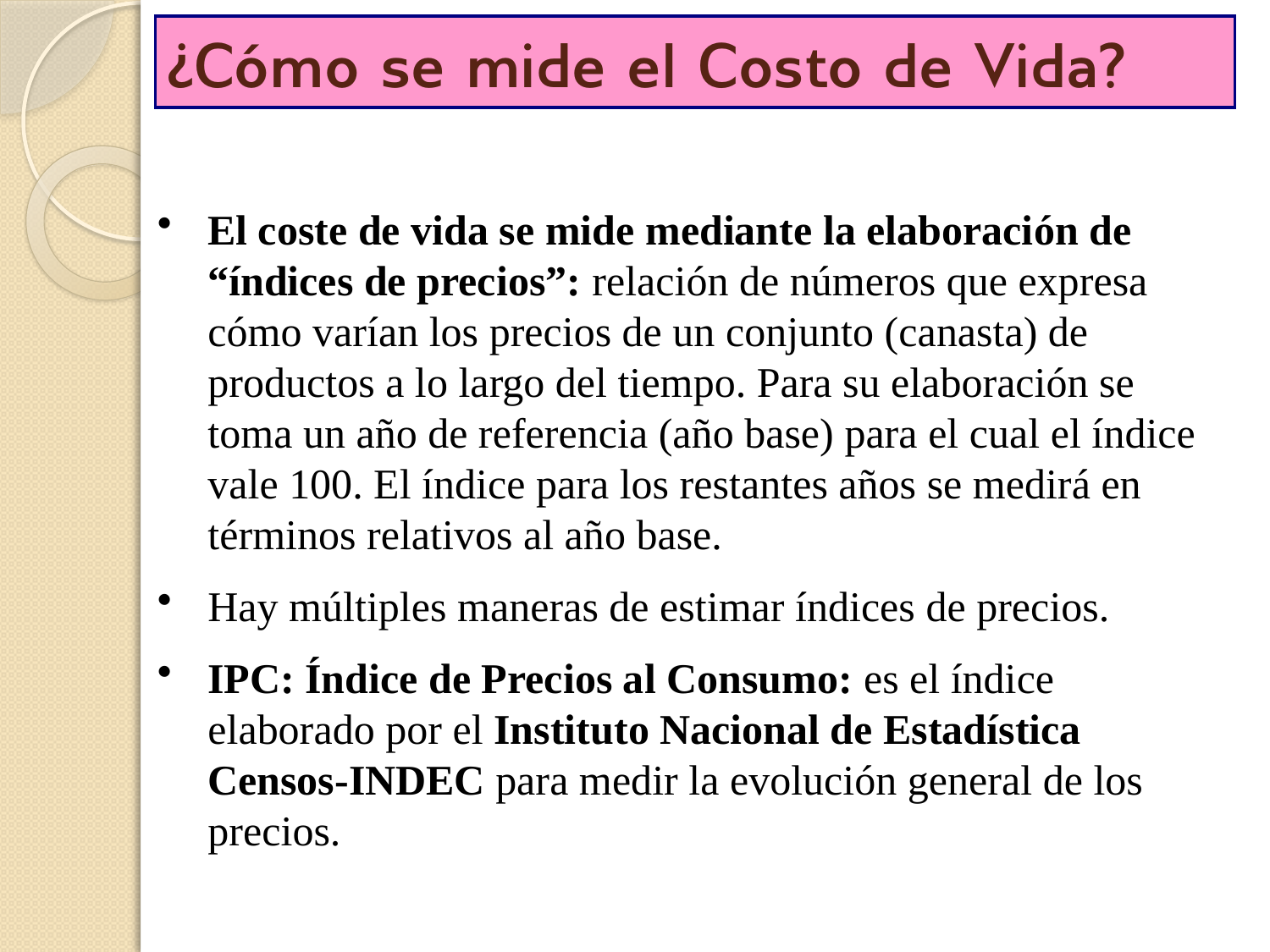

# ¿Cómo se mide el Costo de Vida?
El coste de vida se mide mediante la elaboración de “índices de precios”: relación de números que expresa cómo varían los precios de un conjunto (canasta) de productos a lo largo del tiempo. Para su elaboración se toma un año de referencia (año base) para el cual el índice vale 100. El índice para los restantes años se medirá en términos relativos al año base.
Hay múltiples maneras de estimar índices de precios.
IPC: Índice de Precios al Consumo: es el índice elaborado por el Instituto Nacional de Estadística Censos-INDEC para medir la evolución general de los precios.